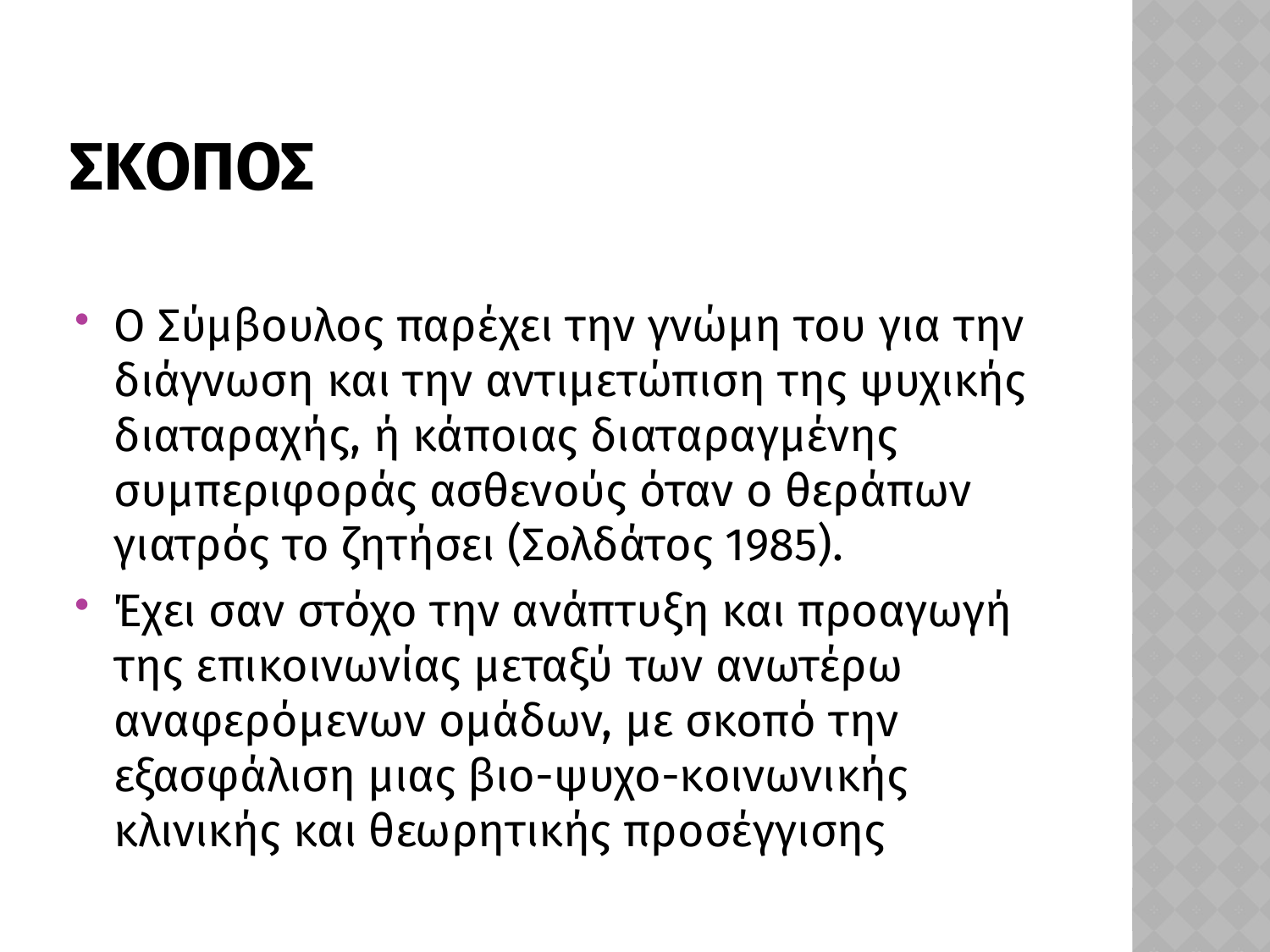

# σκοποσ

Ο Σύμβουλος παρέχει την γνώμη του για την διάγνωση και την αντιμετώπιση της ψυχικής διαταραχής, ή κάποιας διαταραγμένης συμπεριφοράς ασθενούς όταν ο θεράπων γιατρός το ζητήσει (Σολδάτος 1985).
Έχει σαν στόχο την ανάπτυξη και προαγωγή της επικοινωνίας μεταξύ των ανωτέρω αναφερόμενων ομάδων, με σκοπό την εξασφάλιση μιας βιο-ψυχο-κοινωνικής κλινικής και θεωρητικής προσέγγισης